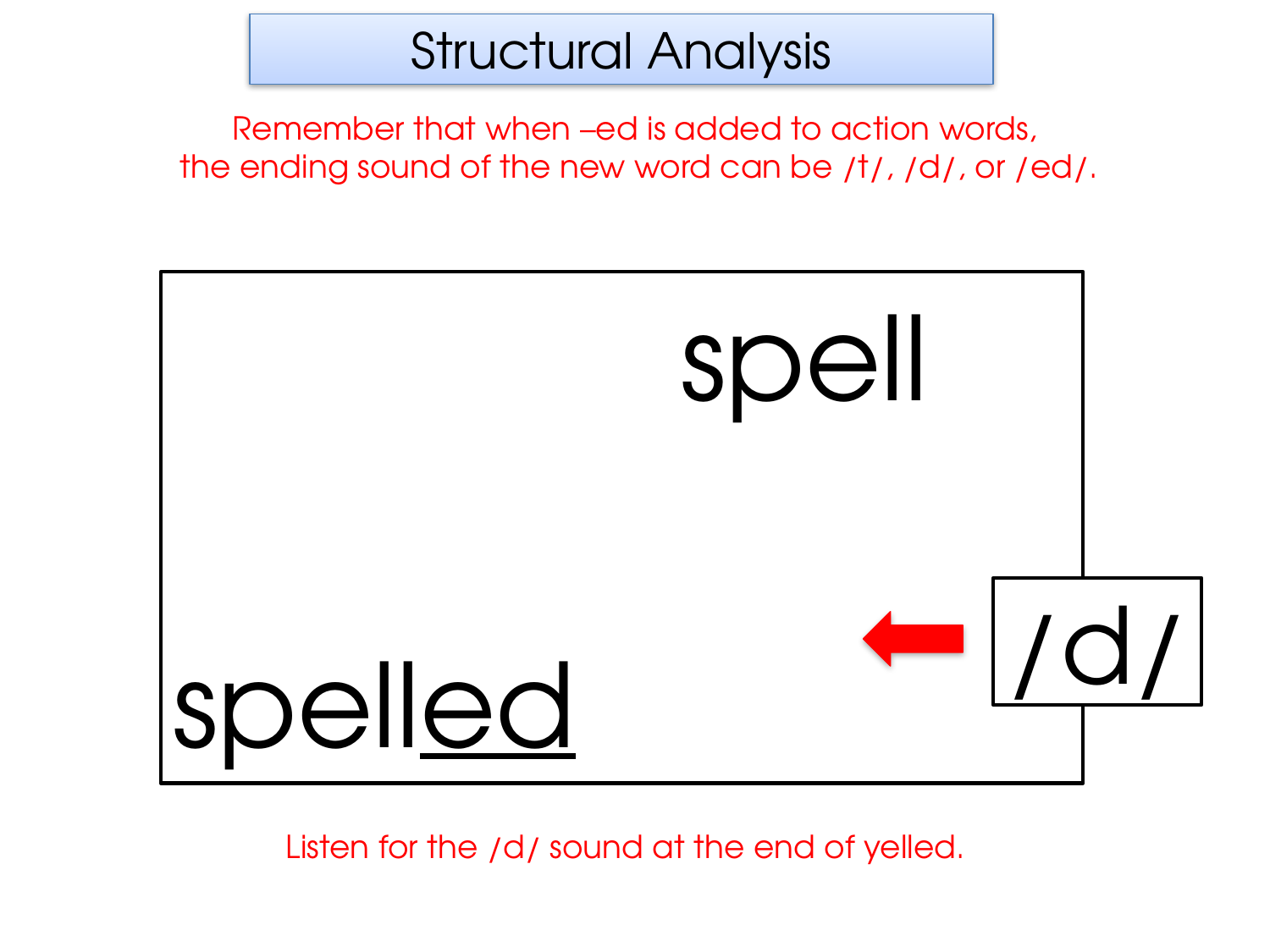

Structural Analysis
Remember that when –ed is added to action words,
the ending sound of the new word can be /t/, /d/, or /ed/.
				spell

				spelled
/d/

Listen for the /d/ sound at the end of yelled.